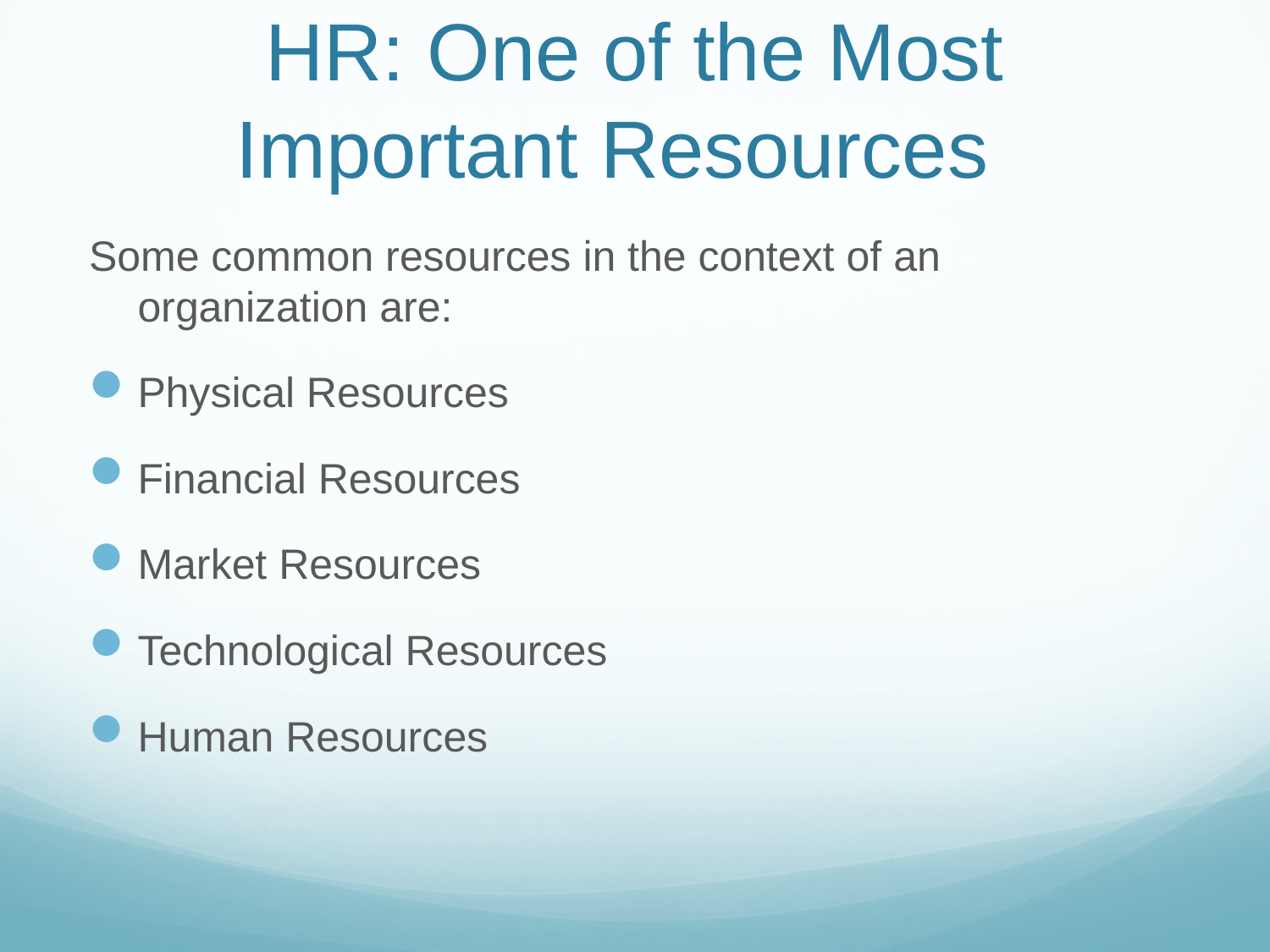

# HR: One of the Most Important Resources
Some common resources in the context of an organization are:
Physical Resources
Financial Resources
Market Resources
Technological Resources
Human Resources